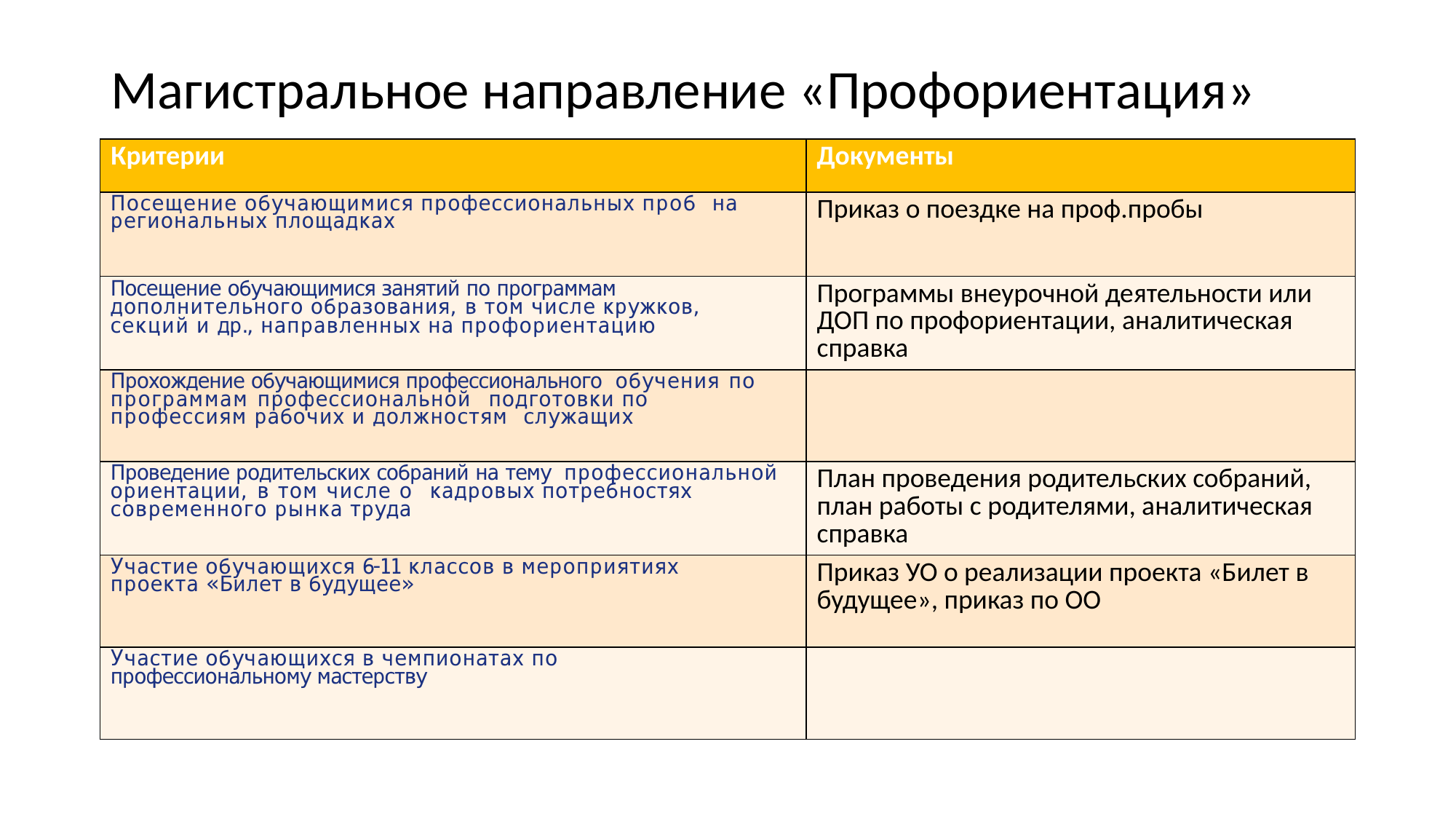

# Магистральное направление «Профориентация»
| Критерии | Документы |
| --- | --- |
| Посещение обучающимися профессиональных проб на региональных площадках | Приказ о поездке на проф.пробы |
| Посещение обучающимися занятий по программам дополнительного образования, в том числе кружков, секций и др., направленных на профориентацию | Программы внеурочной деятельности или ДОП по профориентации, аналитическая справка |
| Прохождение обучающимися профессионального обучения по программам профессиональной подготовки по профессиям рабочих и должностям служащих |  |
| Проведение родительских собраний на тему профессиональной ориентации, в том числе о кадровых потребностях современного рынка труда | План проведения родительских собраний, план работы с родителями, аналитическая справка |
| Участие обучающихся 6-11 классов в мероприятиях проекта «Билет в будущее» | Приказ УО о реализации проекта «Билет в будущее», приказ по ОО |
| Участие обучающихся в чемпионатах по профессиональному мастерству |  |